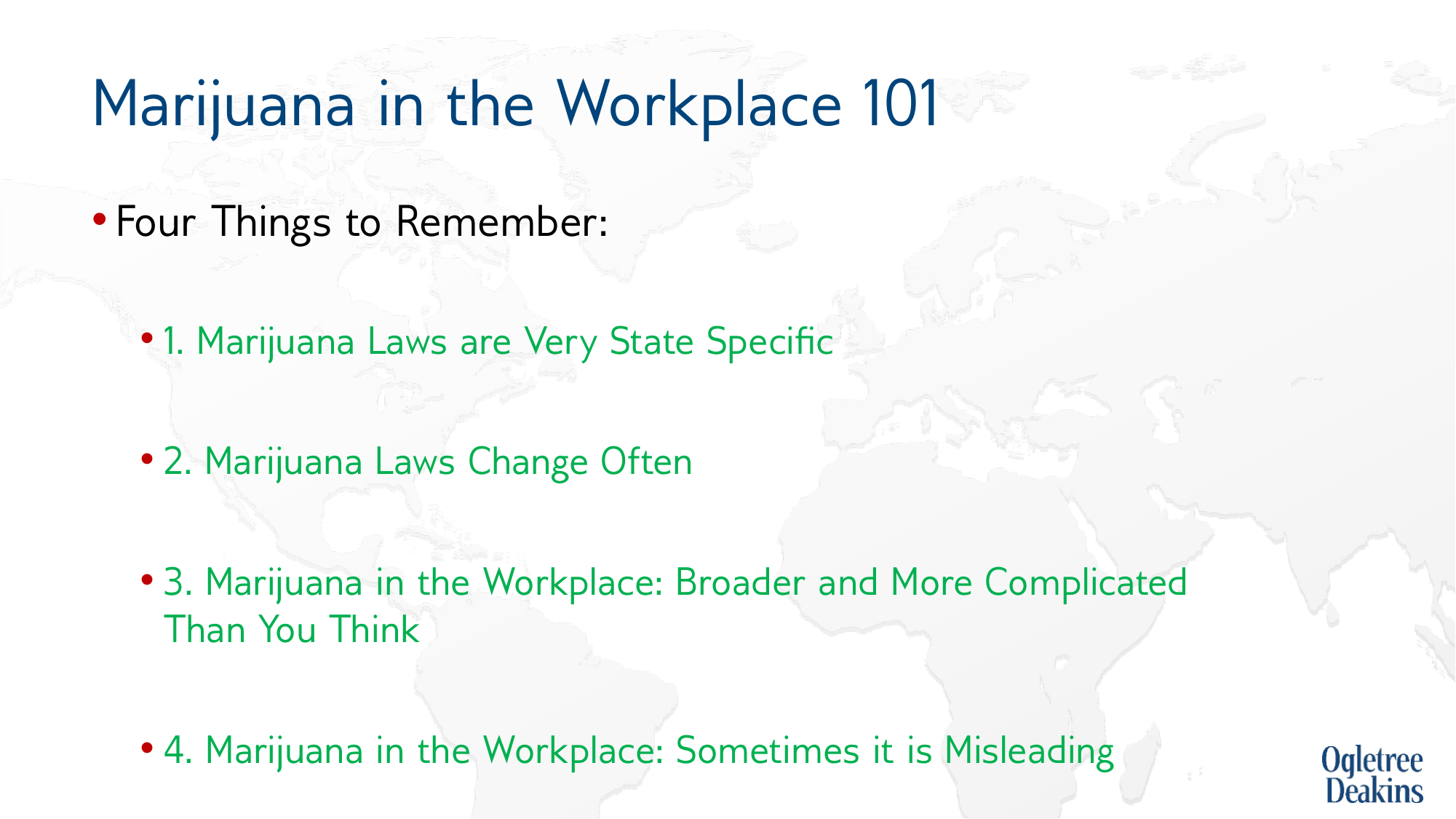

# Marijuana in the Workplace 101
Four Things to Remember:

1. Marijuana Laws are Very State Specific

2. Marijuana Laws Change Often

3. Marijuana in the Workplace: Broader and More Complicated Than You Think

4. Marijuana in the Workplace: Sometimes it is Misleading